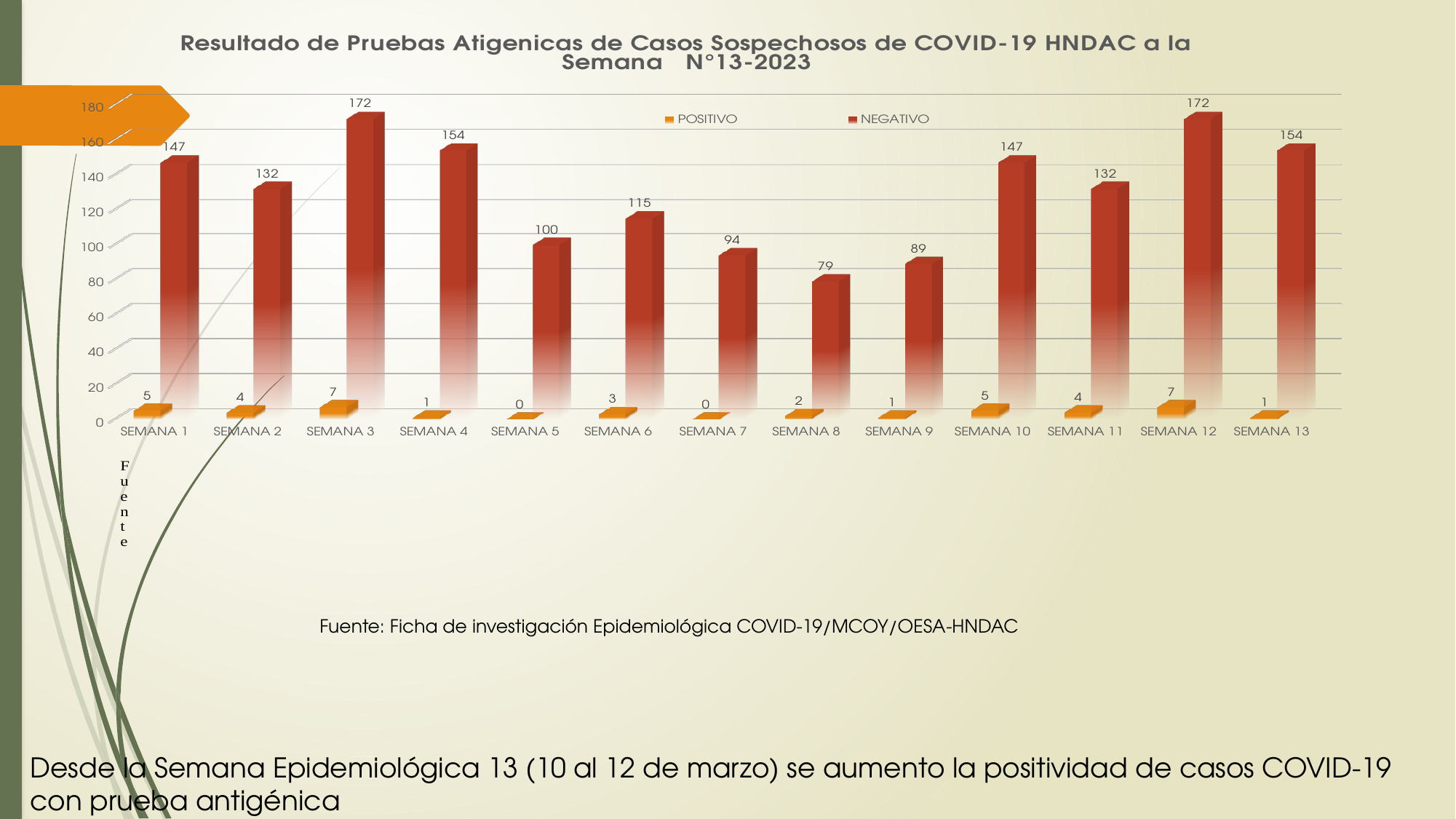

[unsupported chart]

Fuente: Ficha de investigación Epidemiológica COVID-19/MCOY/OESA-HNDAC
Desde la Semana Epidemiológica 13 (10 al 12 de marzo) se aumento la positividad de casos COVID-19 con prueba antigénica